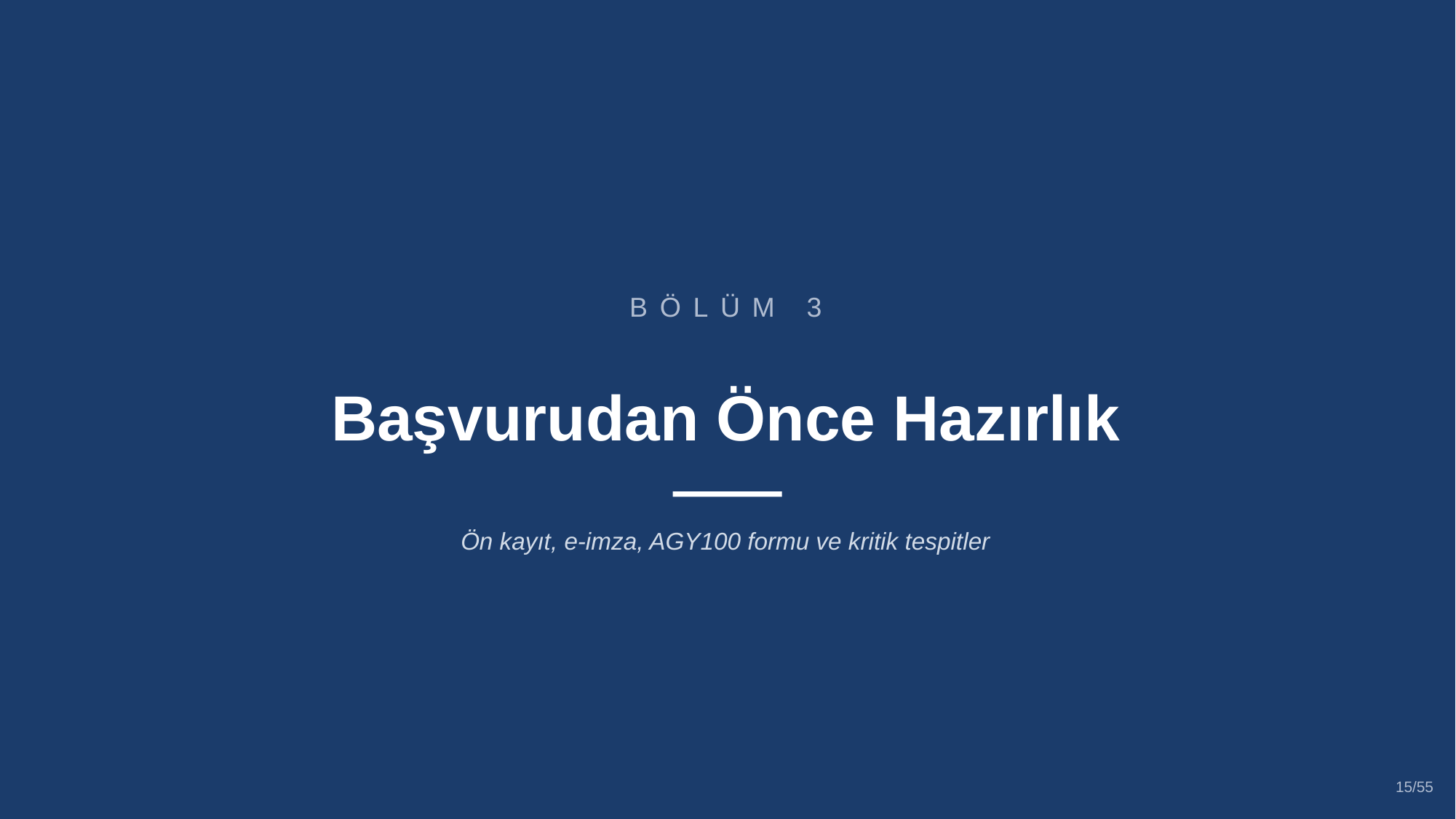

BÖLÜM 3
Başvurudan Önce Hazırlık

Ön kayıt, e-imza, AGY100 formu ve kritik tespitler
15/55